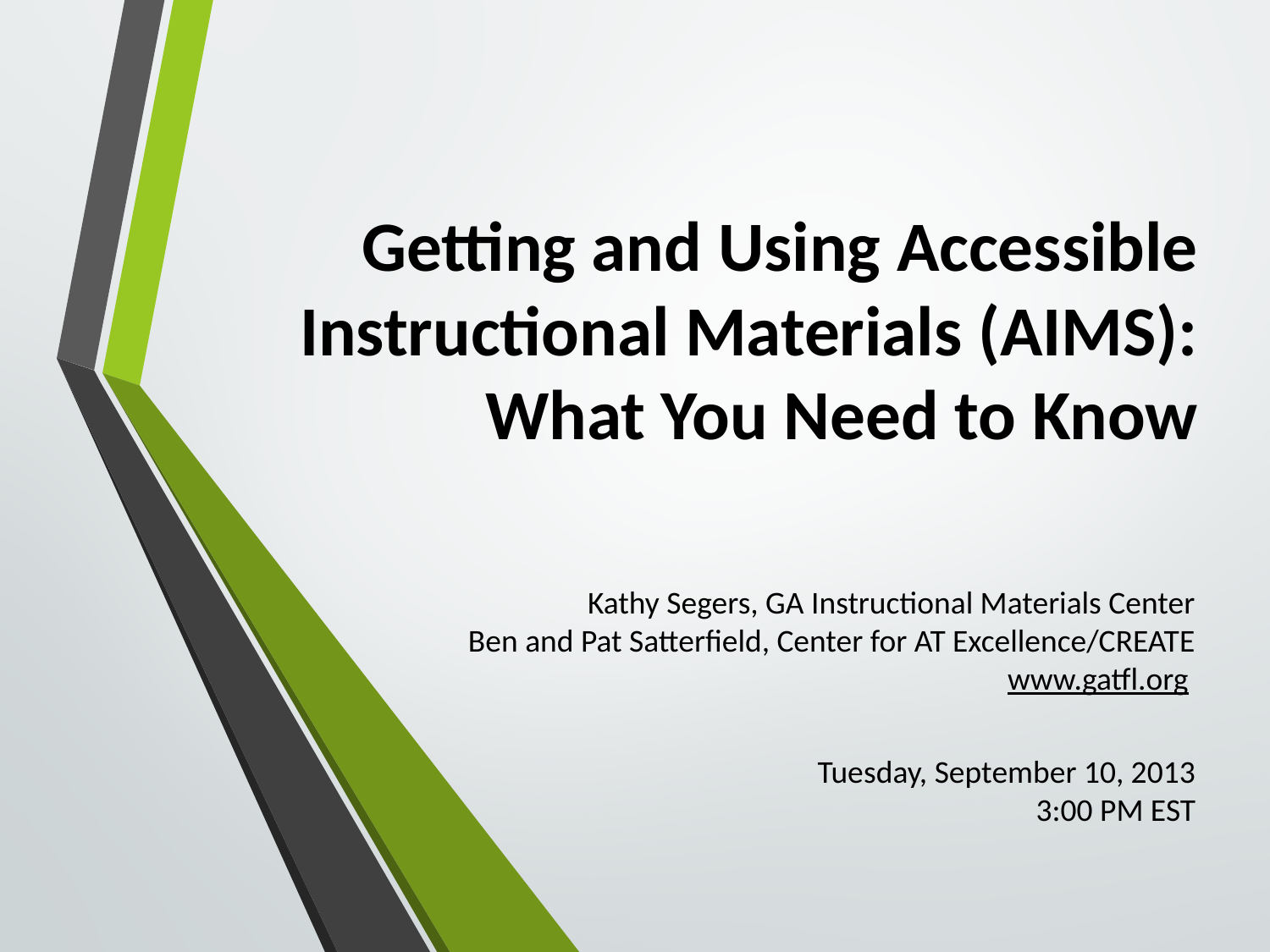

# Getting and Using Accessible Instructional Materials (AIMS): What You Need to Know
Kathy Segers, GA Instructional Materials Center
Ben and Pat Satterfield, Center for AT Excellence/CREATE
www.gatfl.org

Tuesday, September 10, 2013
3:00 PM EST